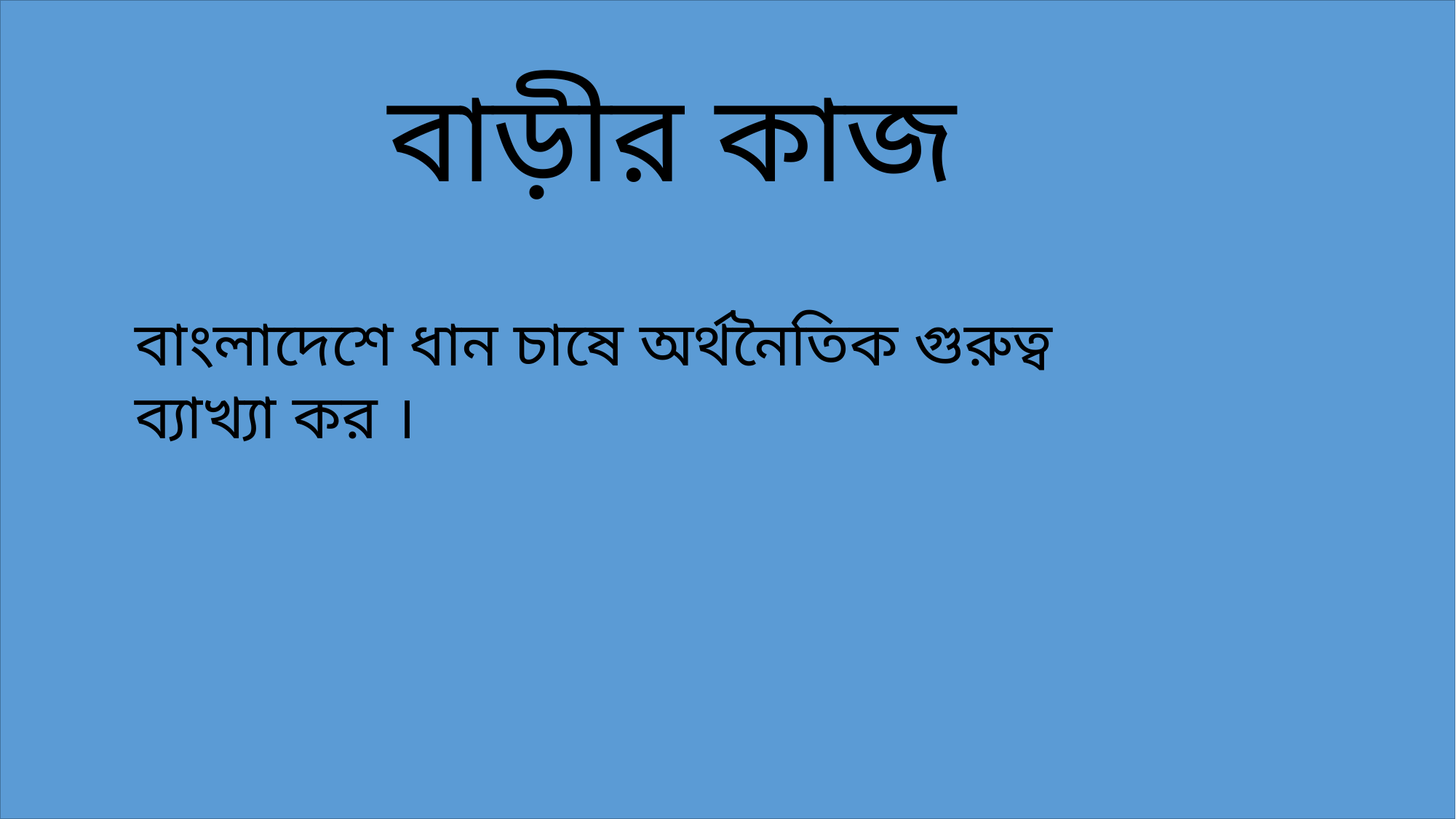

বাড়ীর কাজ
বাংলাদেশে ধান চাষে অর্থনৈতিক গুরুত্ব ব্যাখ্যা কর ।